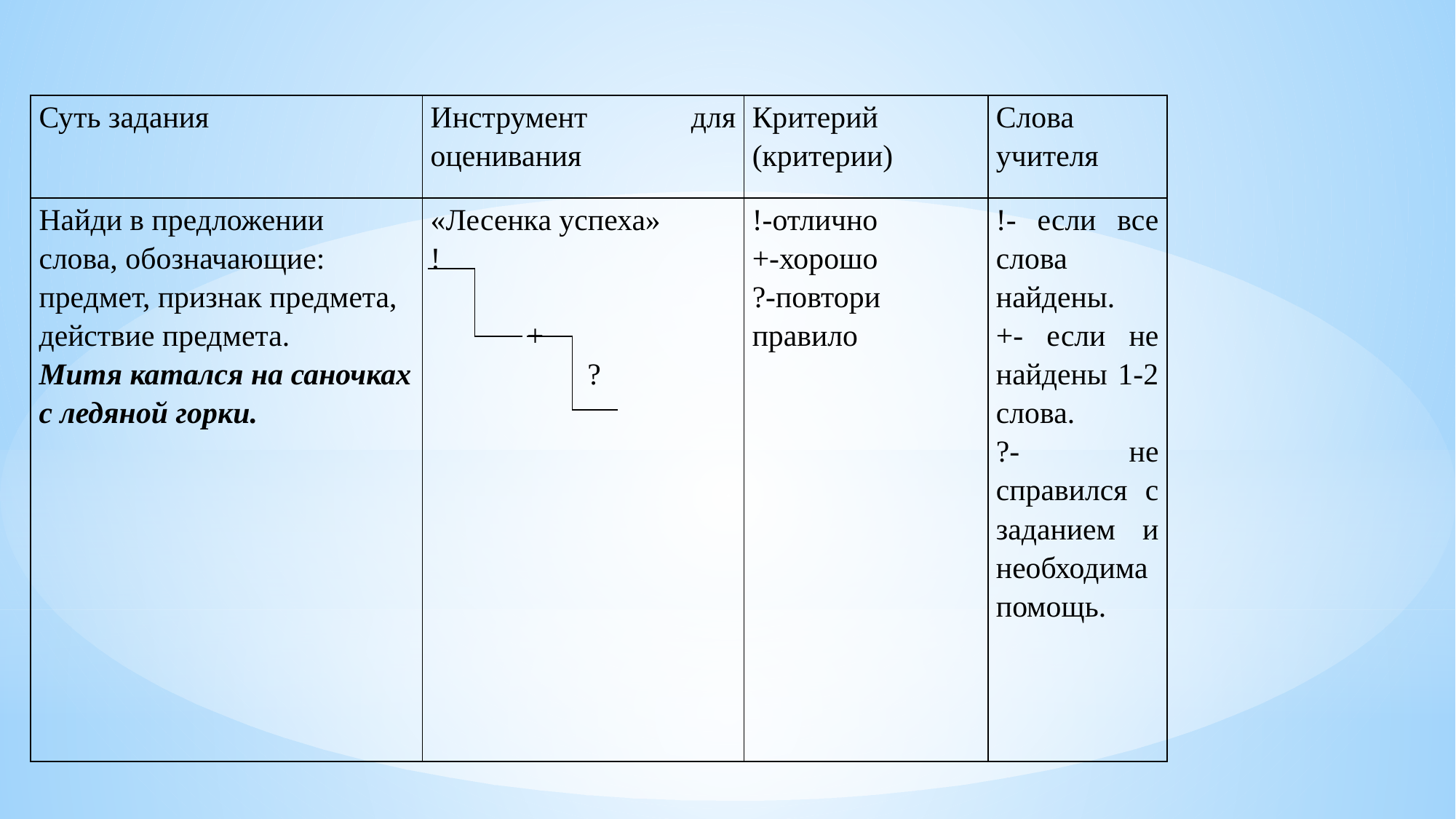

| Суть задания | Инструмент для оценивания | Критерий (критерии) | Слова учителя |
| --- | --- | --- | --- |
| Найди в предложении слова, обозначающие: предмет, признак предмета, действие предмета. Митя катался на саночках с ледяной горки. | «Лесенка успеха» !   + ? | !-отлично +-хорошо ?-повтори правило | !- если все слова найдены. +- если не найдены 1-2 слова. ?- не справился с заданием и необходима помощь. |